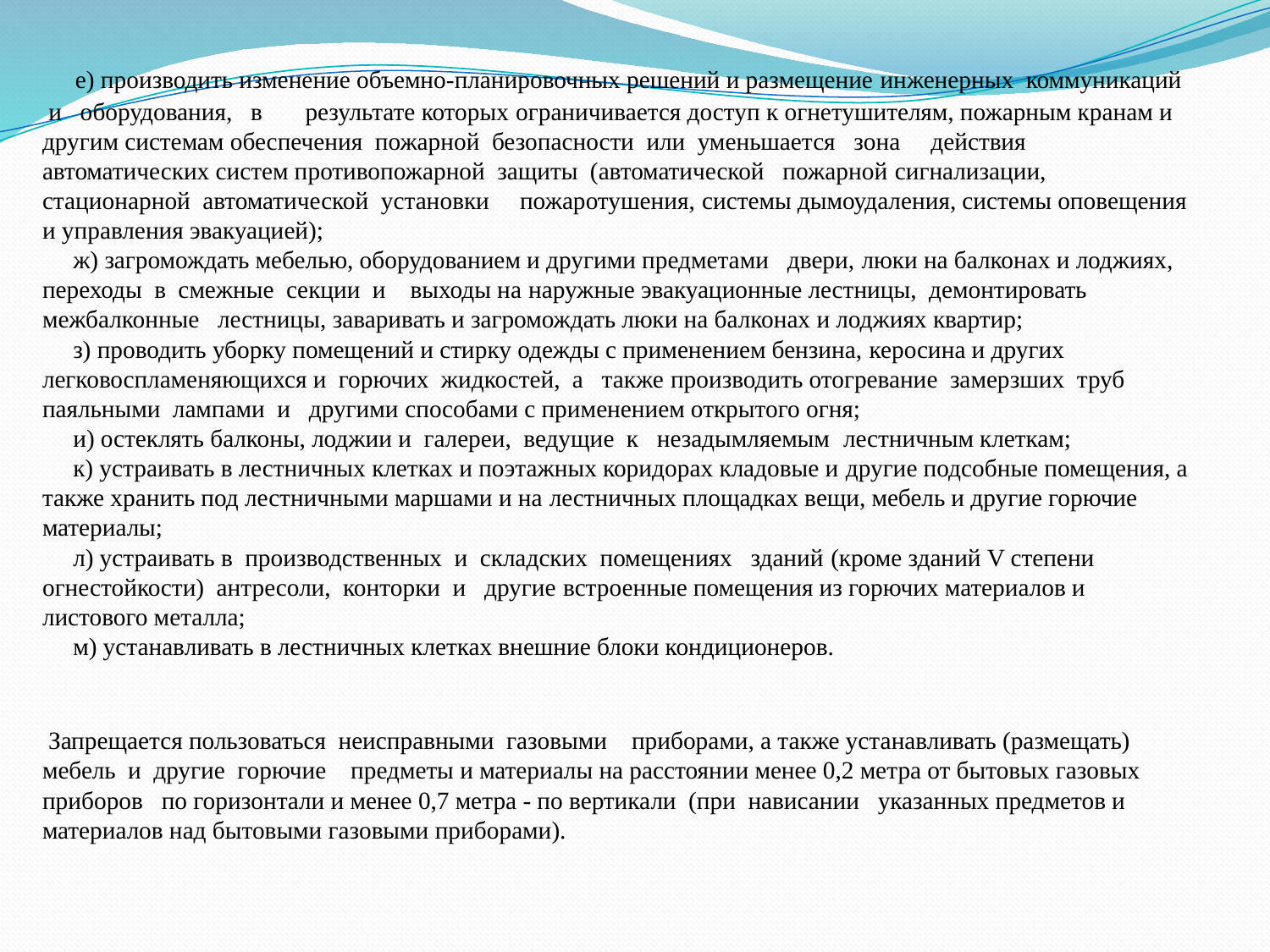

е) производить изменение объемно-планировочных решений и размещение инженерных  коммуникаций   и   оборудования,   в       результате которых ограничивается доступ к огнетушителям, пожарным кранам и другим системам обеспечения  пожарной  безопасности  или  уменьшается   зона     действия автоматических систем противопожарной  защиты  (автоматической   пожарной сигнализации,  стационарной  автоматической  установки     пожаротушения, системы дымоудаления, системы оповещения и управления эвакуацией);
     ж) загромождать мебелью, оборудованием и другими предметами   двери, люки на балконах и лоджиях,  переходы  в  смежные  секции  и    выходы на наружные эвакуационные лестницы,  демонтировать  межбалконные   лестницы, заваривать и загромождать люки на балконах и лоджиях квартир;
     з) проводить уборку помещений и стирку одежды с применением бензина, керосина и других легковоспламеняющихся и  горючих  жидкостей,  а   также производить отогревание  замерзших  труб  паяльными  лампами  и   другими способами с применением открытого огня;
     и) остеклять балконы, лоджии и  галереи,  ведущие  к   незадымляемым  лестничным клеткам;
     к) устраивать в лестничных клетках и поэтажных коридорах кладовые и другие подсобные помещения, а также хранить под лестничными маршами и на лестничных площадках вещи, мебель и другие горючие материалы;
     л) устраивать в  производственных  и  складских  помещениях   зданий (кроме зданий V степени  огнестойкости)  антресоли,  конторки  и   другие встроенные помещения из горючих материалов и листового металла;
     м) устанавливать в лестничных клетках внешние блоки кондиционеров.

 Запрещается пользоваться  неисправными  газовыми    приборами, а также устанавливать (размещать)  мебель  и  другие  горючие    предметы и материалы на расстоянии менее 0,2 метра от бытовых газовых  приборов   по горизонтали и менее 0,7 метра - по вертикали  (при  нависании   указанных предметов и материалов над бытовыми газовыми приборами).